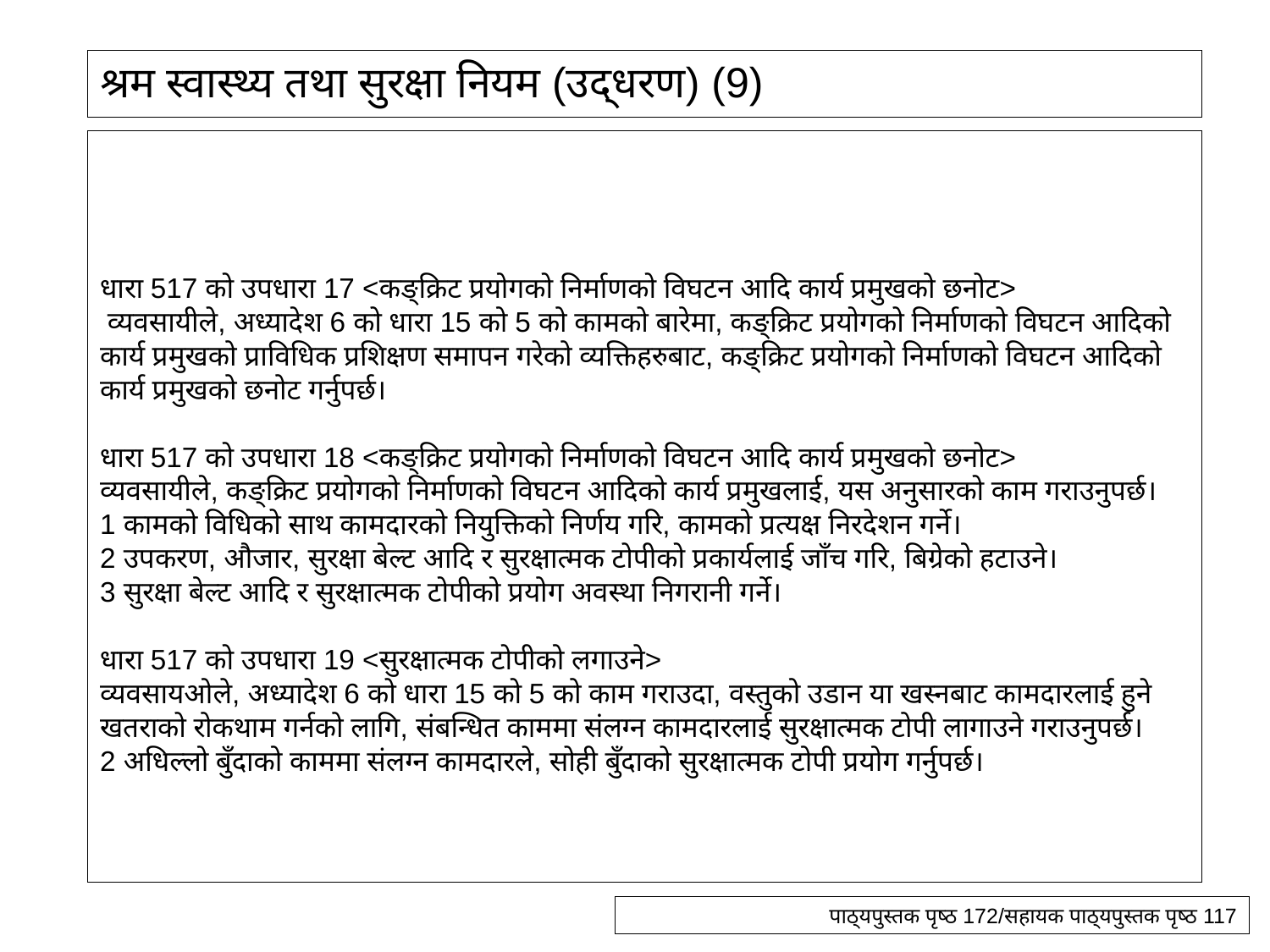

# श्रम स्वास्थ्य तथा सुरक्षा नियम (उद्धरण) (9)

धारा 517 को उपधारा 17 <कङ्क्रिट प्रयोगको निर्माणको विघटन आदि कार्य प्रमुखको छनोट>
 व्यवसायीले, अध्यादेश 6 को धारा 15 को 5 को कामको बारेमा, कङ्क्रिट प्रयोगको निर्माणको विघटन आदिको कार्य प्रमुखको प्राविधिक प्रशिक्षण समापन गरेको व्यक्तिहरुबाट, कङ्क्रिट प्रयोगको निर्माणको विघटन आदिको कार्य प्रमुखको छनोट गर्नुपर्छ।

धारा 517 को उपधारा 18 <कङ्क्रिट प्रयोगको निर्माणको विघटन आदि कार्य प्रमुखको छनोट>
व्यवसायीले, कङ्क्रिट प्रयोगको निर्माणको विघटन आदिको कार्य प्रमुखलाई, यस अनुसारको काम गराउनुपर्छ।
1 कामको विधिको साथ कामदारको नियुक्तिको निर्णय गरि, कामको प्रत्यक्ष निरदेशन गर्ने।
2 उपकरण, औजार, सुरक्षा बेल्ट आदि र सुरक्षात्मक टोपीको प्रकार्यलाई जाँच गरि, बिग्रेको हटाउने।
3 सुरक्षा बेल्ट आदि र सुरक्षात्मक टोपीको प्रयोग अवस्था निगरानी गर्ने।

धारा 517 को उपधारा 19 <सुरक्षात्मक टोपीको लगाउने>
व्यवसायओले, अध्यादेश 6 को धारा 15 को 5 को काम गराउदा, वस्तुको उडान या खस्नबाट कामदारलाई हुने खतराको रोकथाम गर्नको लागि, संबन्धित काममा संलग्न कामदारलाई सुरक्षात्मक टोपी लागाउने गराउनुपर्छ।
2 अधिल्लो बुँदाको काममा संलग्न कामदारले, सोही बुँदाको सुरक्षात्मक टोपी प्रयोग गर्नुपर्छ।
पाठ्यपुस्तक पृष्ठ 172/सहायक पाठ्यपुस्तक पृष्ठ 117